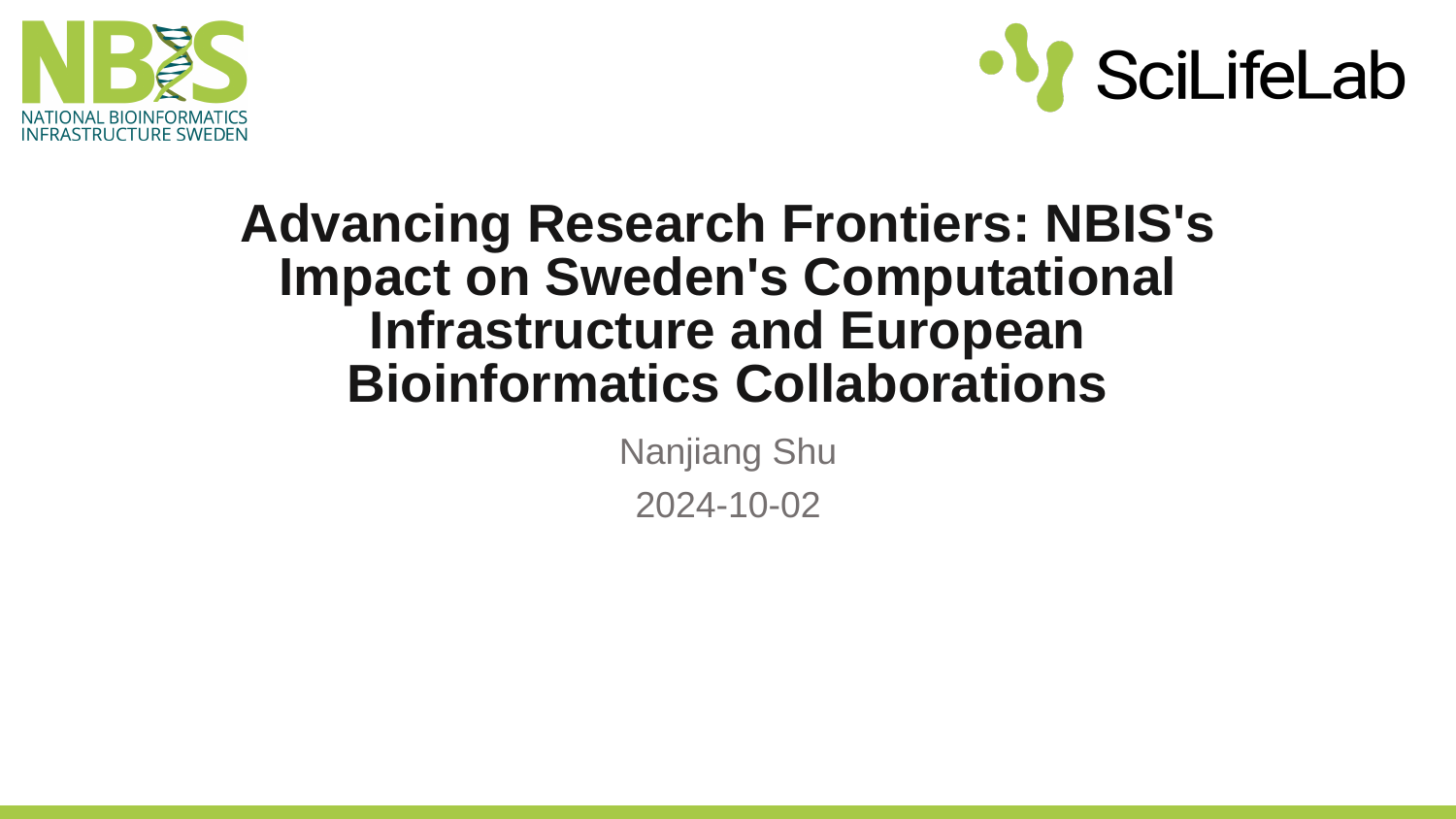

# Advancing Research Frontiers: NBIS's Impact on Sweden's Computational Infrastructure and European Bioinformatics Collaborations
Nanjiang Shu
2024-10-02